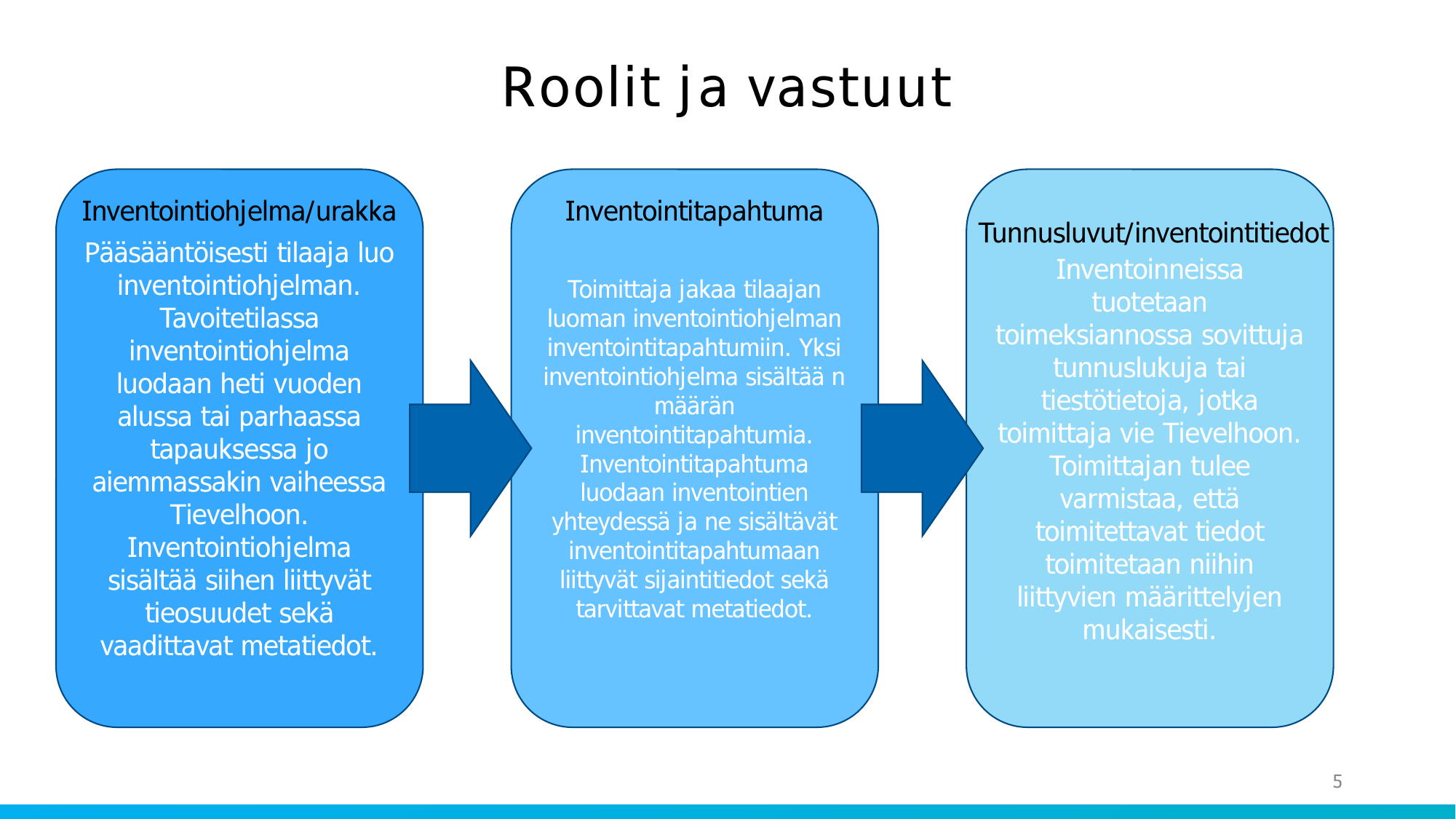

# Roolit ja vastuut
Pääsääntöisesti tilaaja luo inventointiohjelman. Tavoitetilassa inventointiohjelma luodaan heti vuoden alussa tai parhaassa tapauksessa jo aiemmassakin vaiheessa Tievelhoon. Inventointiohjelma sisältää siihen liittyvät tieosuudet sekä vaadittavat metatiedot.
Toimittaja jakaa tilaajan luoman inventointiohjelman inventointitapahtumiin. Yksi inventointiohjelma sisältää n määrän inventointitapahtumia. Inventointitapahtuma luodaan inventointien yhteydessä ja ne sisältävät inventointitapahtumaan liittyvät sijaintitiedot sekä tarvittavat metatiedot.
Inventoinneissa tuotetaan toimeksiannossa sovittuja tunnuslukuja tai tiestötietoja, jotka toimittaja vie Tievelhoon. Toimittajan tulee varmistaa, että toimitettavat tiedot toimitetaan niihin liittyvien määrittelyjen mukaisesti.
Inventointiohjelma/urakka
Inventointitapahtuma
Tunnusluvut/inventointitiedot

5